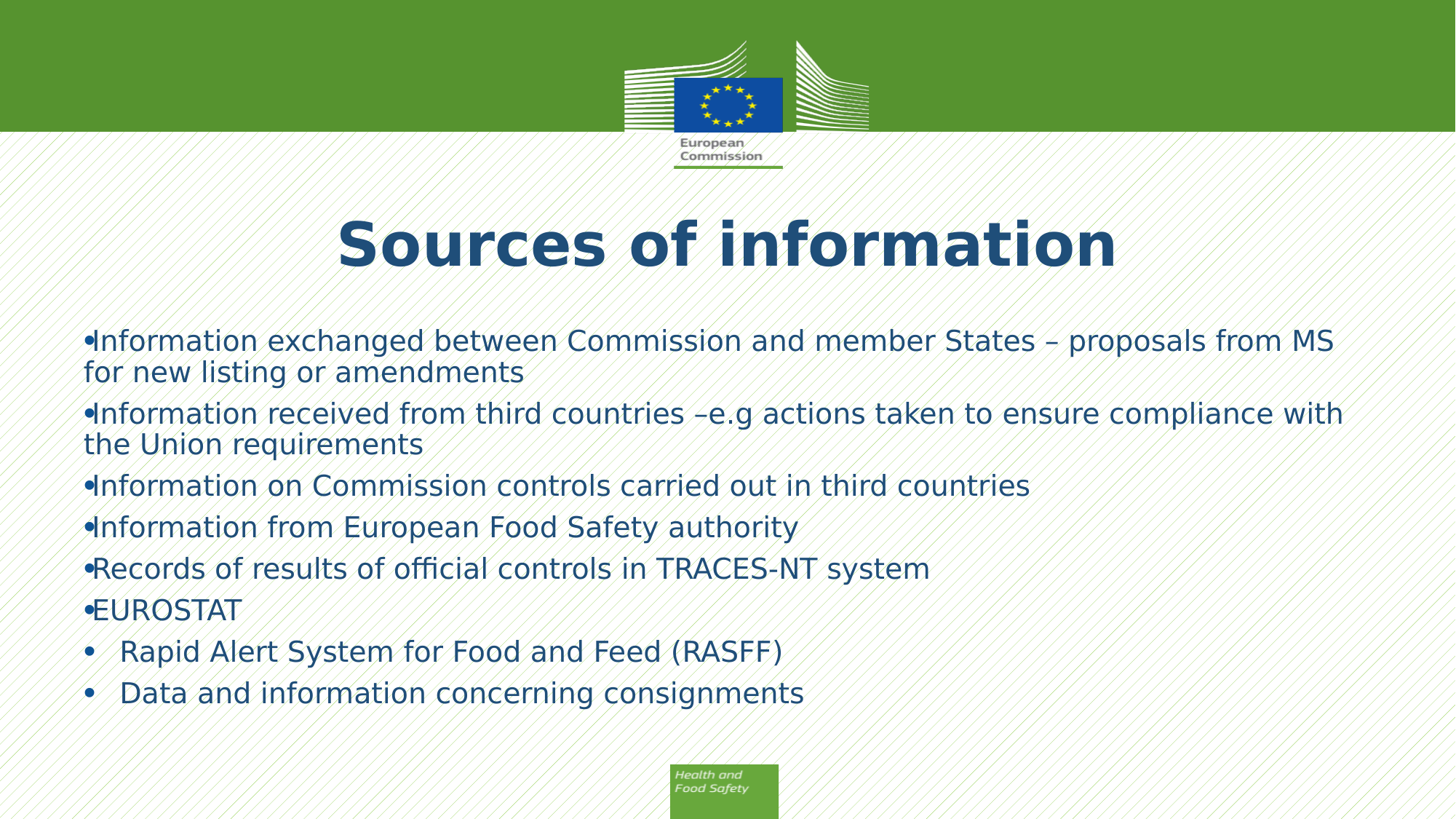

# Sources of information
Information exchanged between Commission and member States – proposals from MS for new listing or amendments
Information received from third countries –e.g actions taken to ensure compliance with the Union requirements
Information on Commission controls carried out in third countries
Information from European Food Safety authority
Records of results of official controls in TRACES-NT system
EUROSTAT
Rapid Alert System for Food and Feed (RASFF)
Data and information concerning consignments